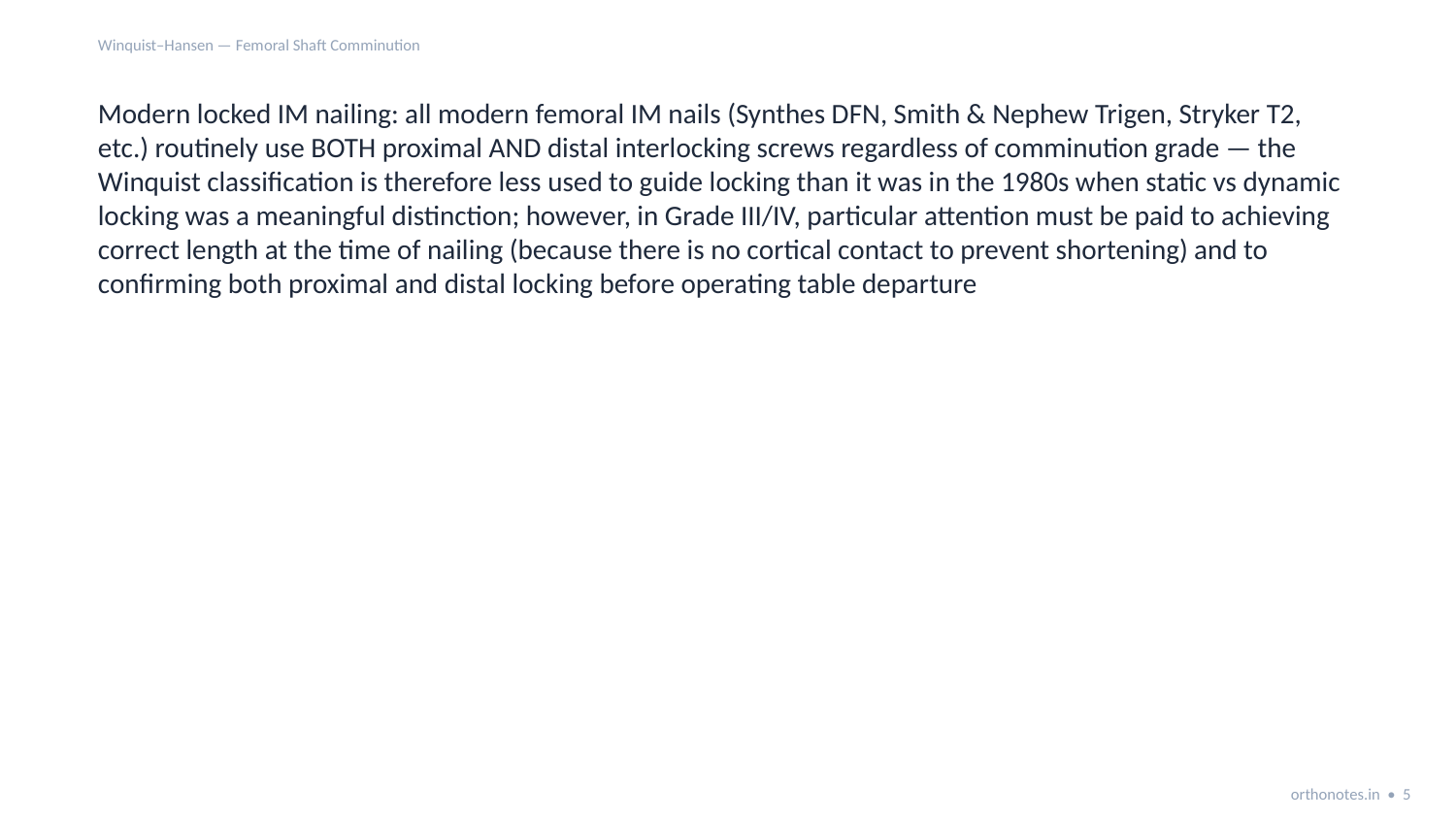

Winquist–Hansen — Femoral Shaft Comminution
Modern locked IM nailing: all modern femoral IM nails (Synthes DFN, Smith & Nephew Trigen, Stryker T2, etc.) routinely use BOTH proximal AND distal interlocking screws regardless of comminution grade — the Winquist classification is therefore less used to guide locking than it was in the 1980s when static vs dynamic locking was a meaningful distinction; however, in Grade III/IV, particular attention must be paid to achieving correct length at the time of nailing (because there is no cortical contact to prevent shortening) and to confirming both proximal and distal locking before operating table departure
orthonotes.in  •  5